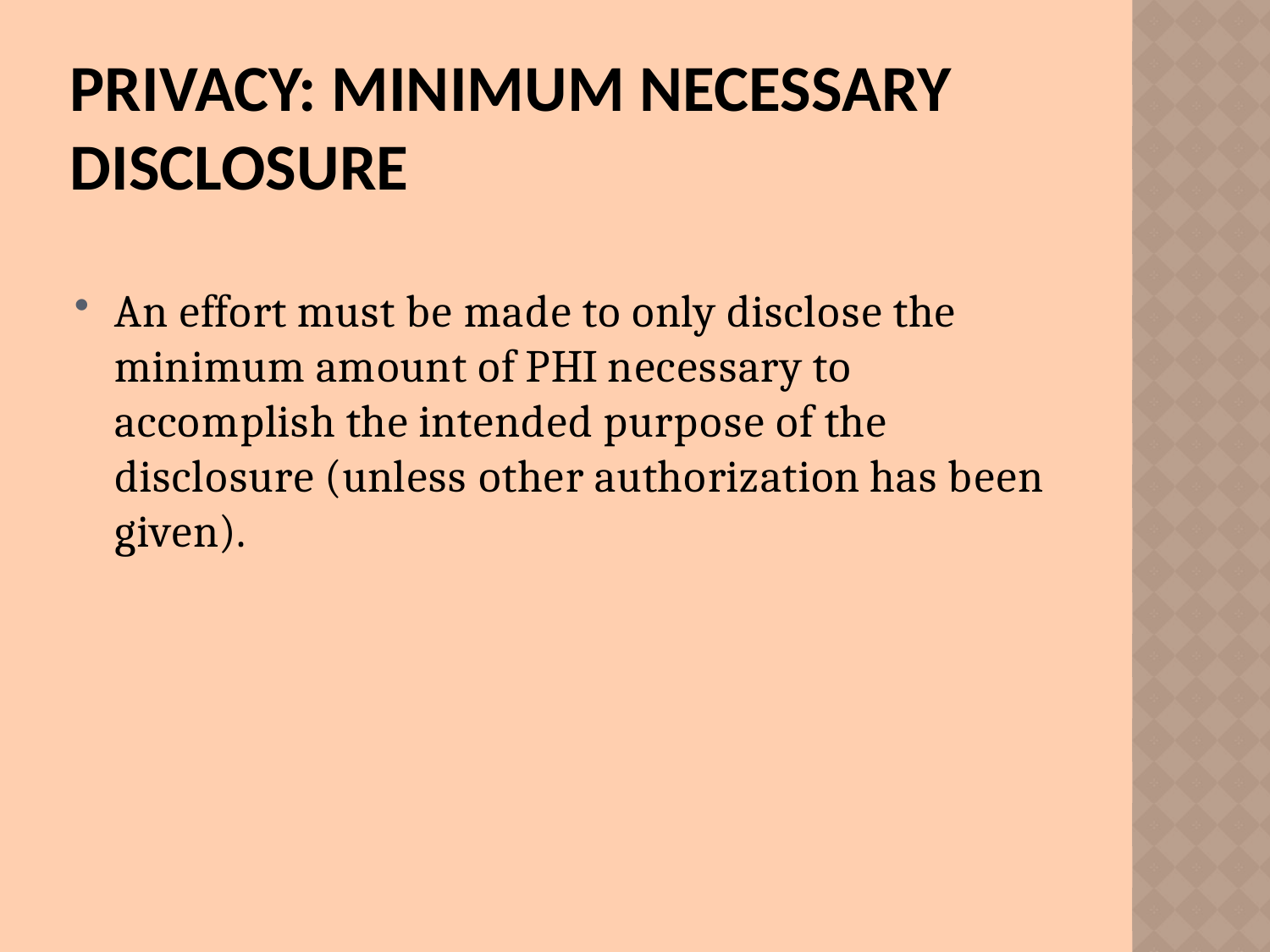

# Privacy: Minimum Necessary Disclosure
An effort must be made to only disclose the minimum amount of PHI necessary to accomplish the intended purpose of the disclosure (unless other authorization has been given).